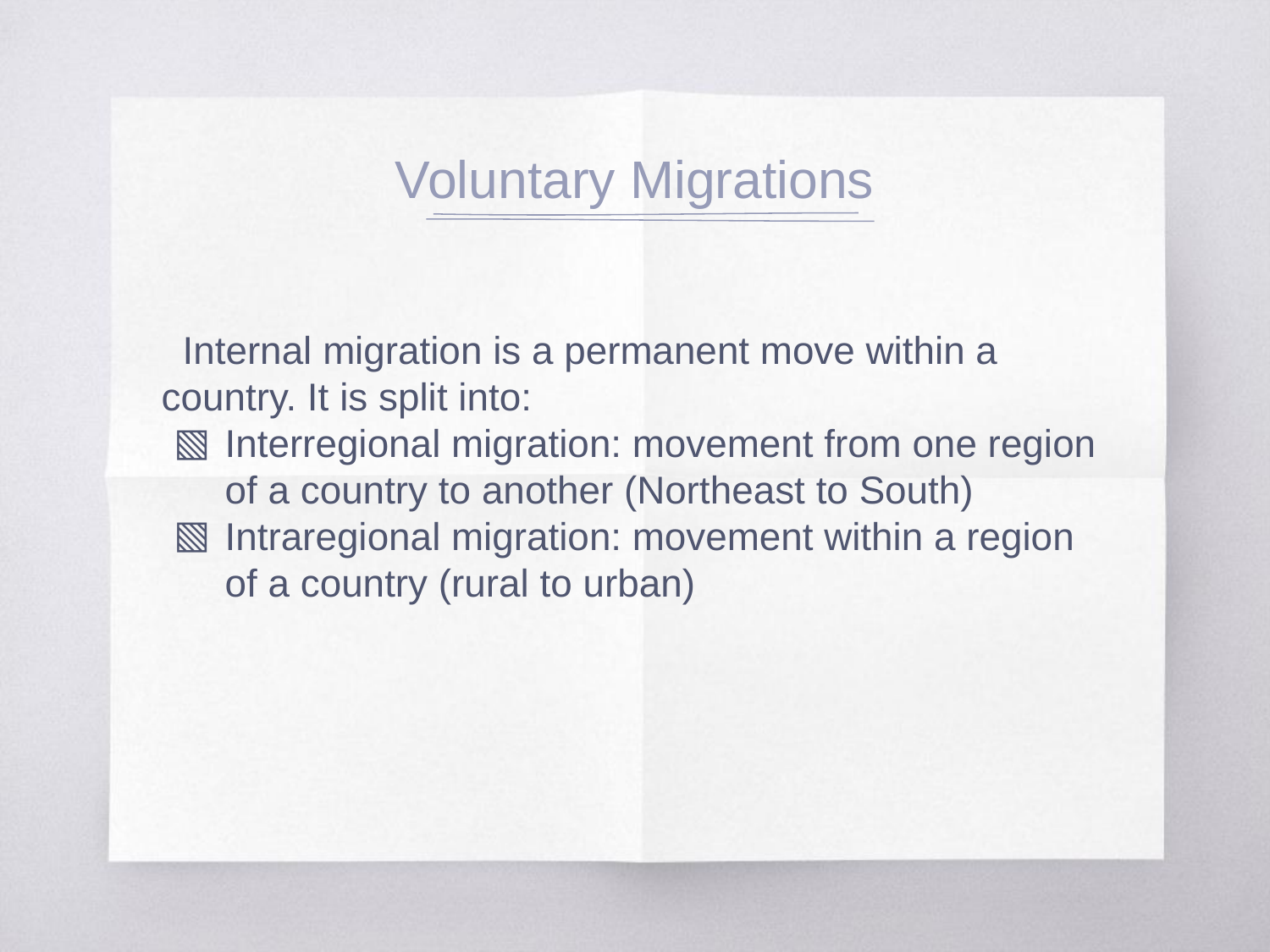

# Voluntary Migrations

Internal migration is a permanent move within a country. It is split into:
Interregional migration: movement from one region of a country to another (Northeast to South)
Intraregional migration: movement within a region of a country (rural to urban)